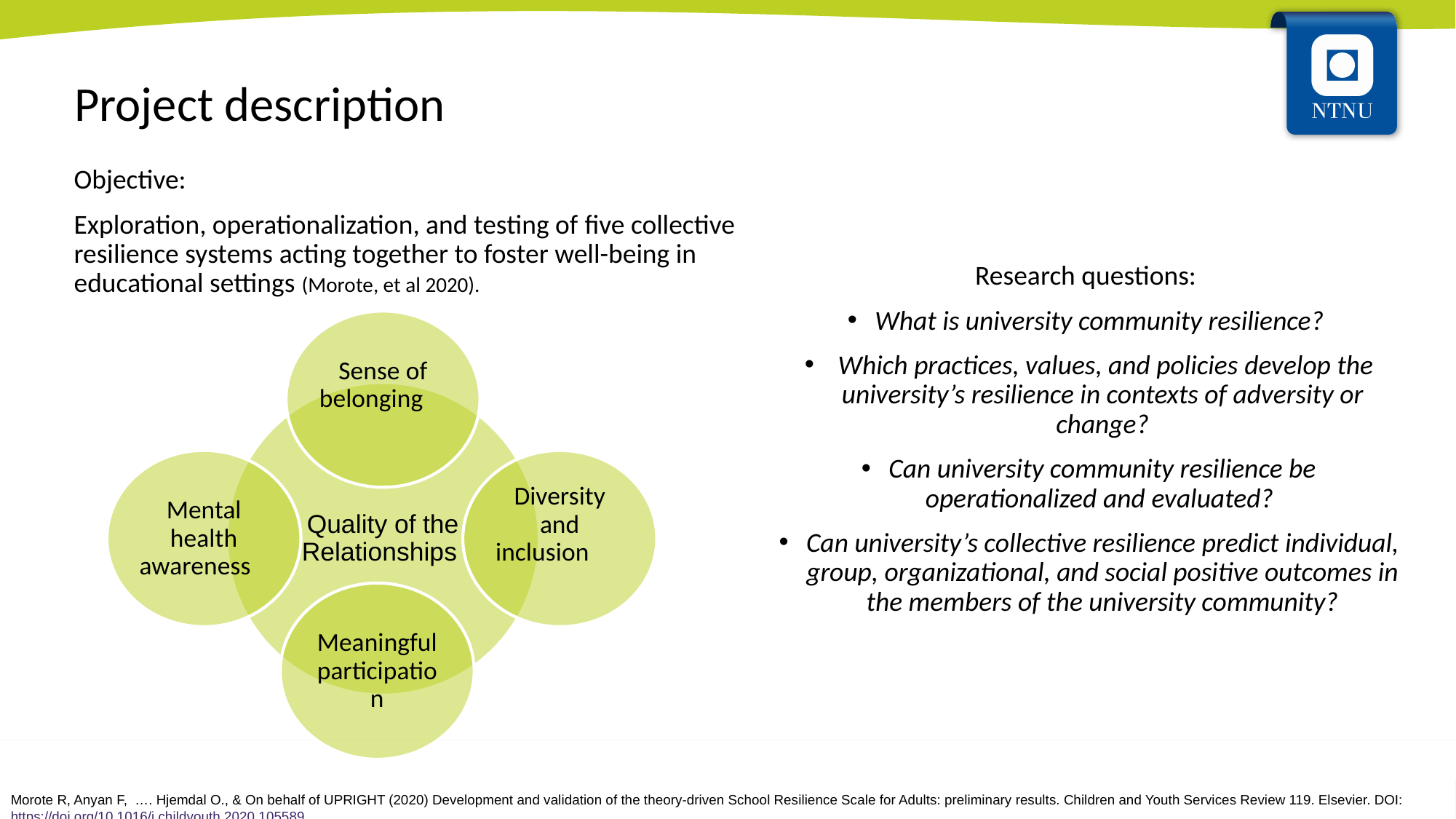

Project description
Objective:
Exploration, operationalization, and testing of five collective resilience systems acting together to foster well-being in educational settings (Morote, et al 2020).

Research questions:
What is university community resilience?
 Which practices, values, and policies develop the university’s resilience in contexts of adversity or change?
Can university community resilience be operationalized and evaluated?
Can university’s collective resilience predict individual, group, organizational, and social positive outcomes in the members of the university community?

Quality of the Relationships
Sense of belonging
Diversity and inclusion
Meaningful participation
Mental health awareness

Morote R, Anyan F,  …. Hjemdal O., & On behalf of UPRIGHT (2020) Development and validation of the theory-driven School Resilience Scale for Adults: preliminary results. Children and Youth Services Review 119. Elsevier. DOI: https://doi.org/10.1016/j.childyouth.2020.105589